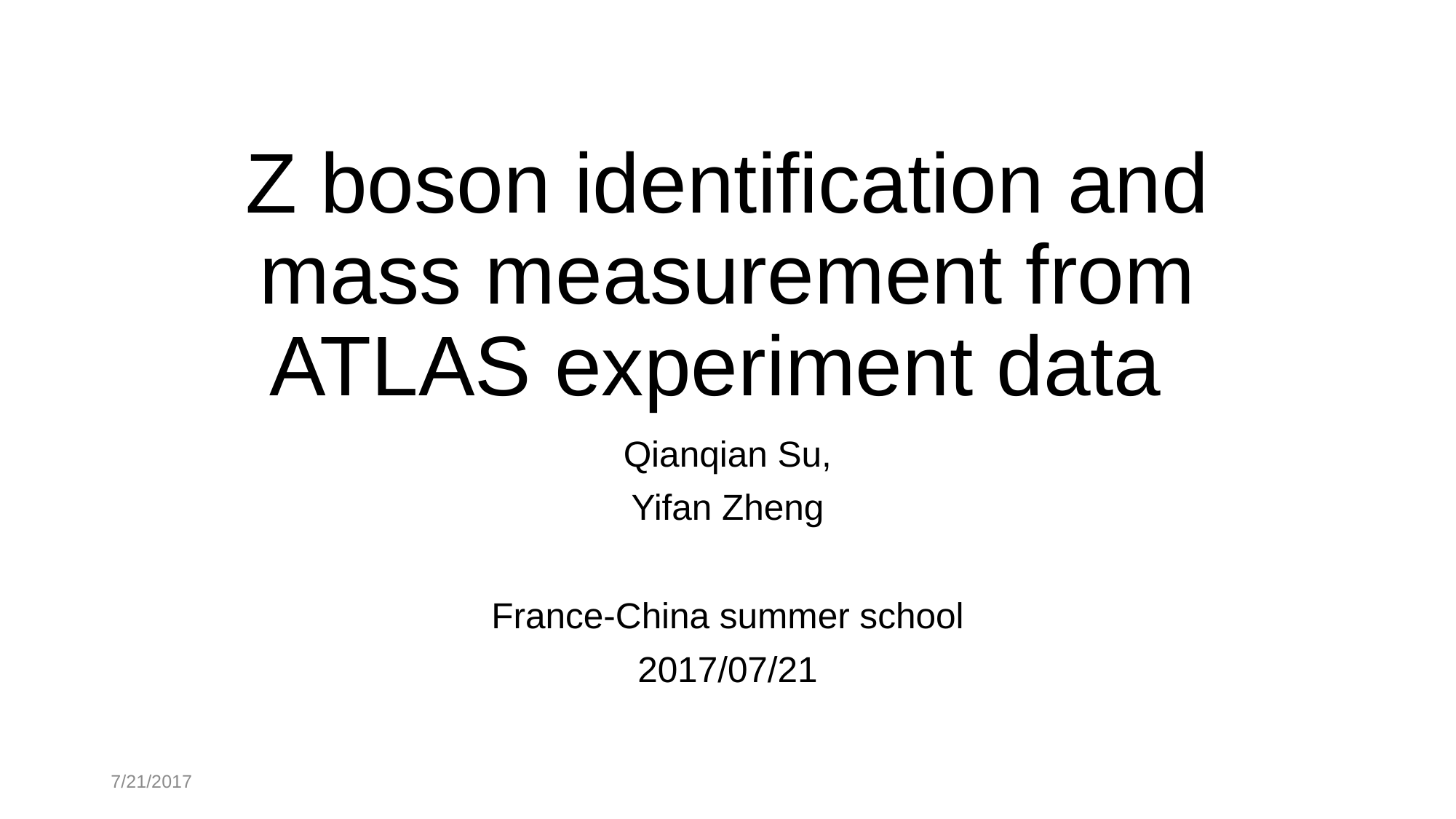

# Z boson identification and mass measurement from ATLAS experiment data
Qianqian Su,
Yifan Zheng

France-China summer school
2017/07/21

7/21/2017